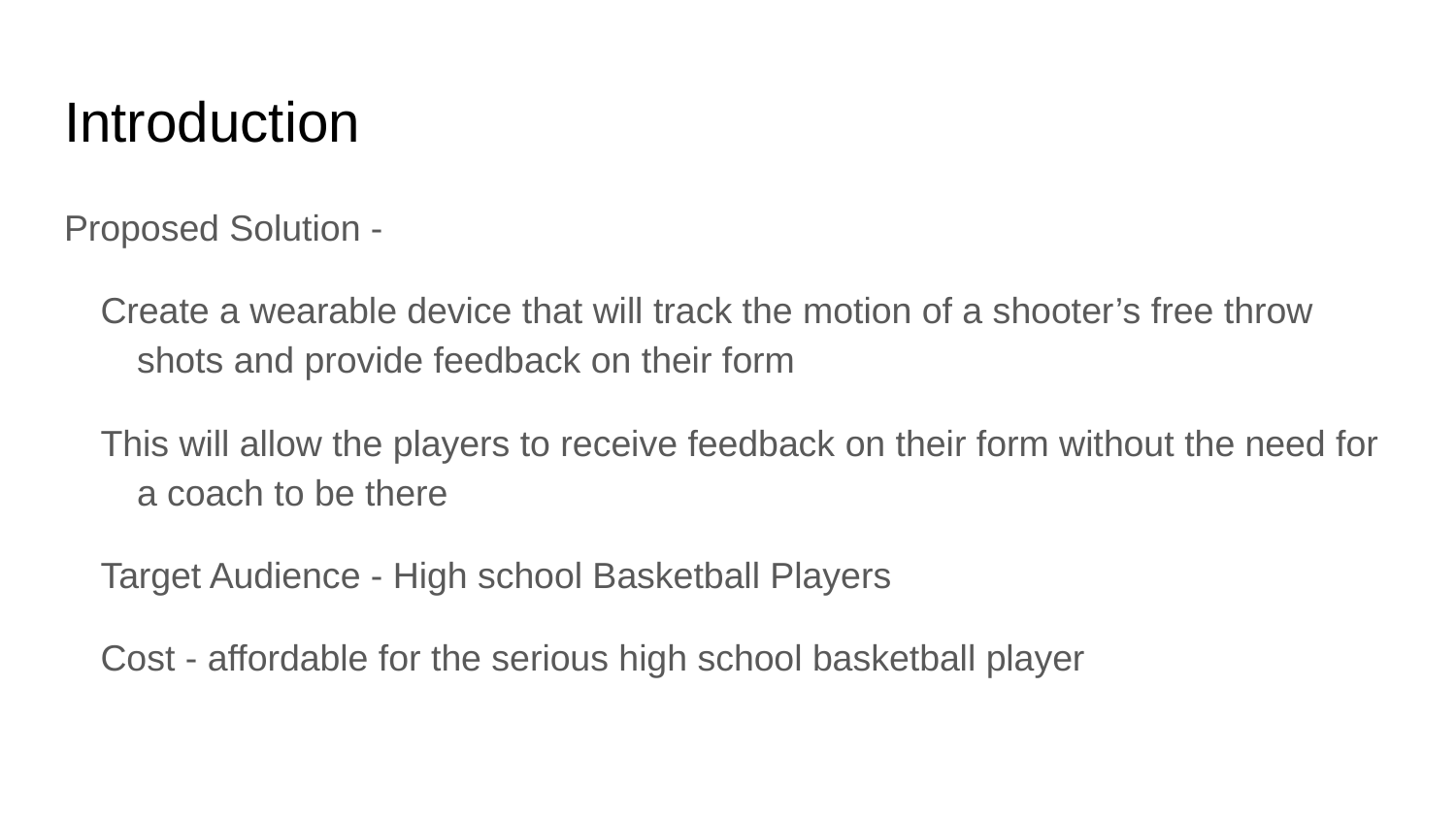

# Introduction
Proposed Solution -
Create a wearable device that will track the motion of a shooter’s free throw shots and provide feedback on their form
This will allow the players to receive feedback on their form without the need for a coach to be there
Target Audience - High school Basketball Players
Cost - affordable for the serious high school basketball player